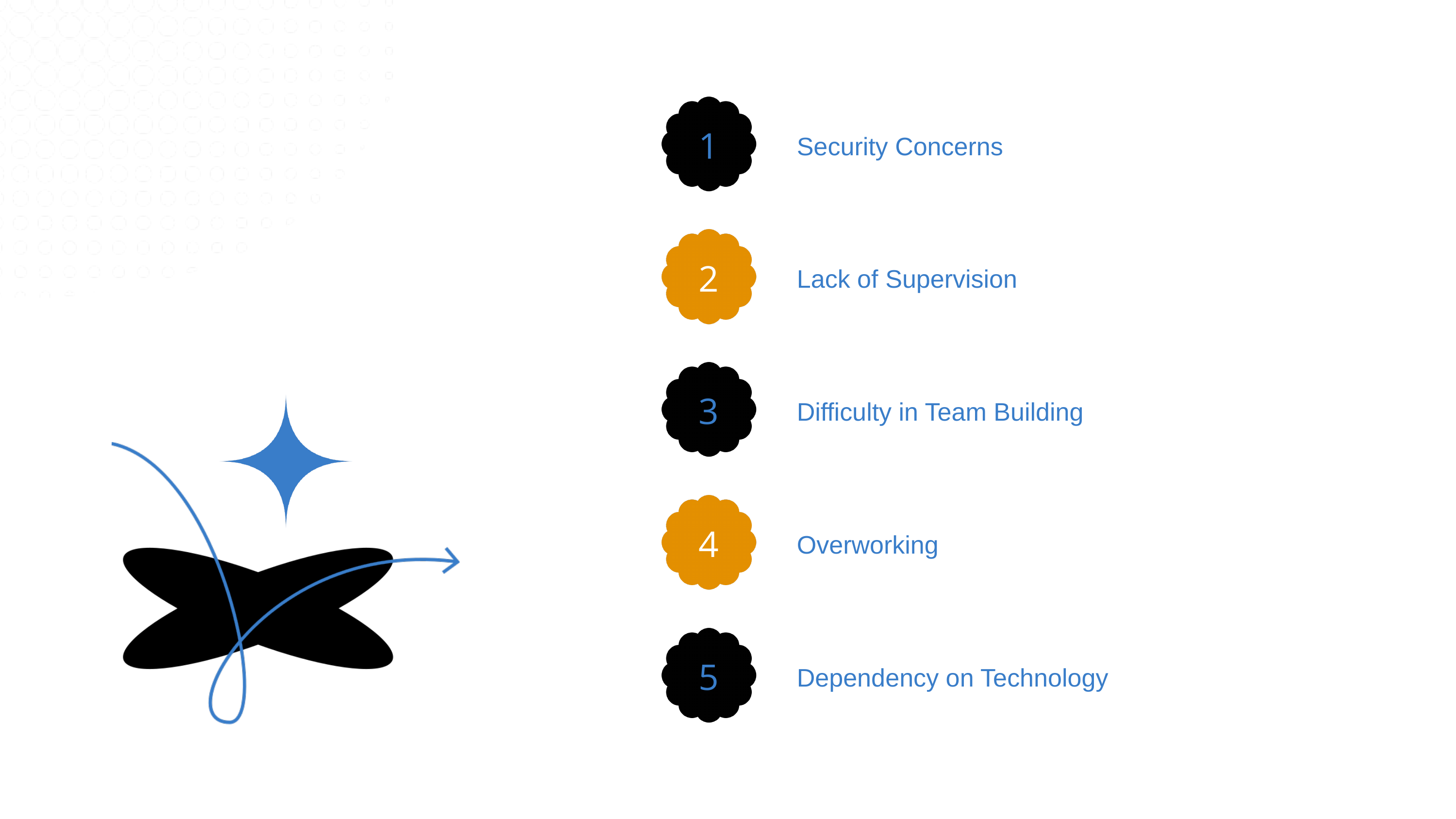

1
Security Concerns

2
Lack of Supervision

3
Difficulty in Team Building

4
Overworking

5
Dependency on Technology